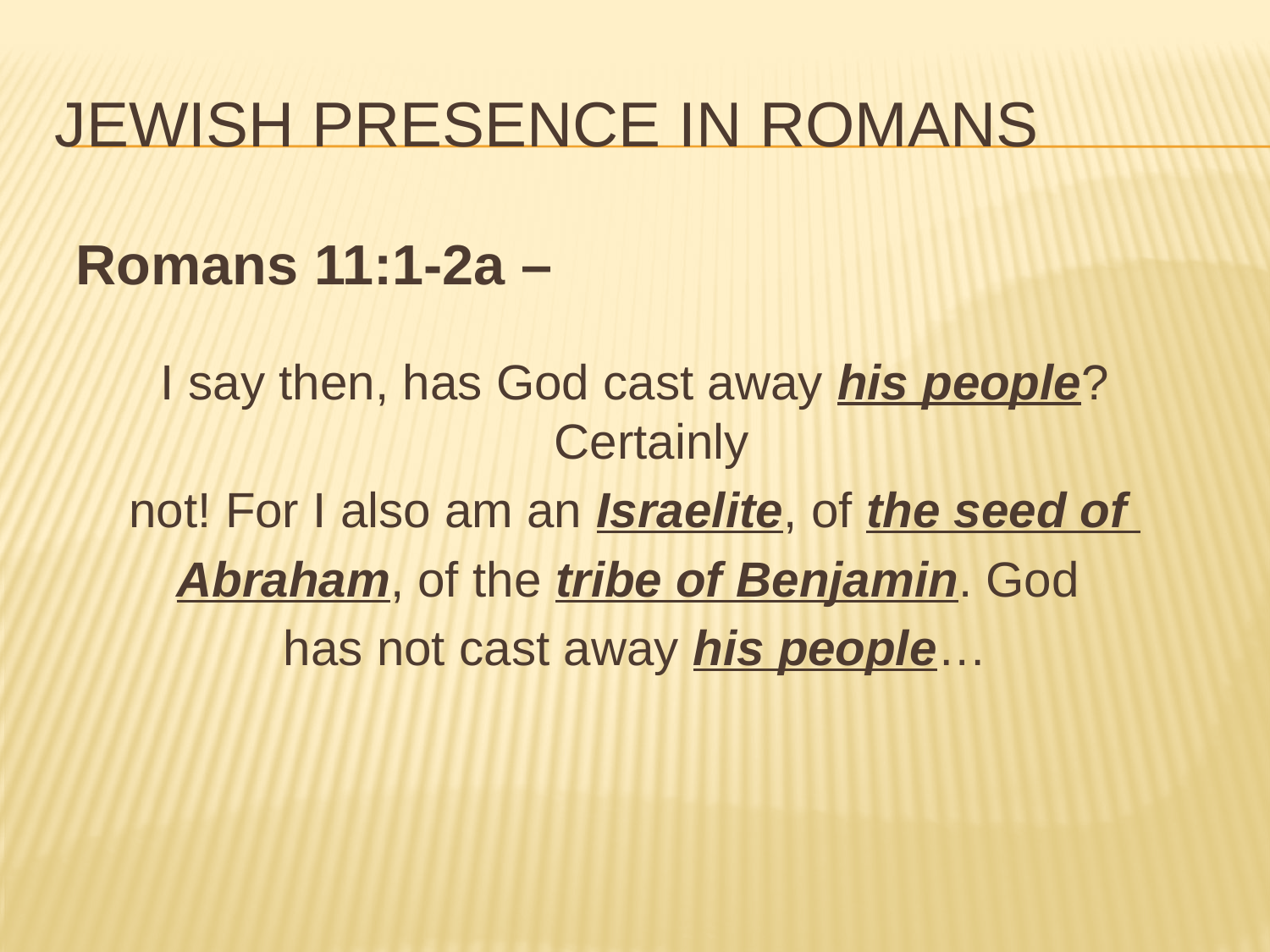

# Jewish Presence in Romans
Romans 11:1-2a –

I say then, has God cast away his people? Certainly
not! For I also am an Israelite, of the seed of
Abraham, of the tribe of Benjamin. God
has not cast away his people…